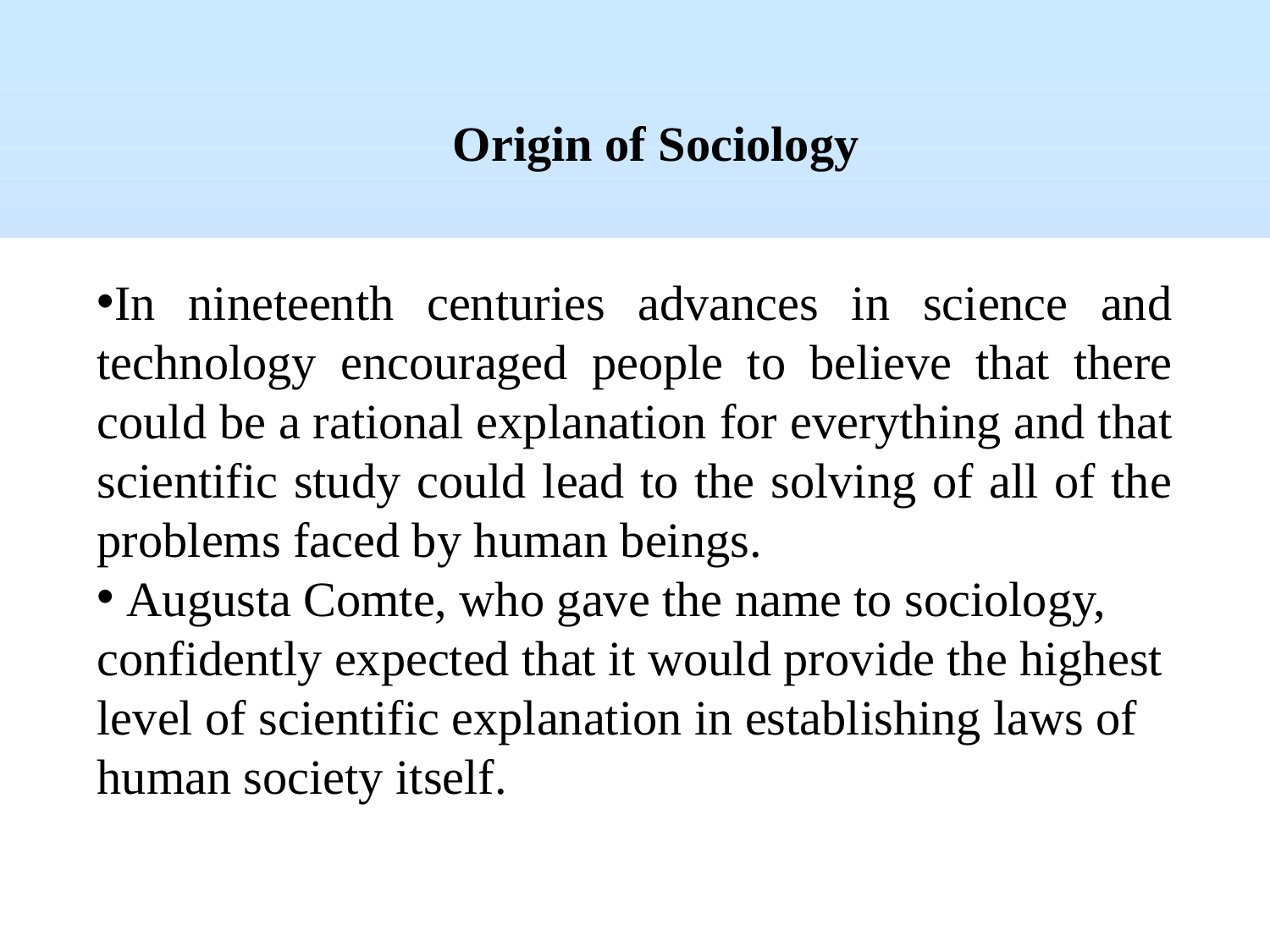

Origin of Sociology
In nineteenth centuries advances in science and technology encouraged people to believe that there could be a rational explanation for everything and that scientific study could lead to the solving of all of the problems faced by human beings.
 Augusta Comte, who gave the name to sociology, confidently expected that it would provide the highest level of scientific explanation in establishing laws of human society itself.